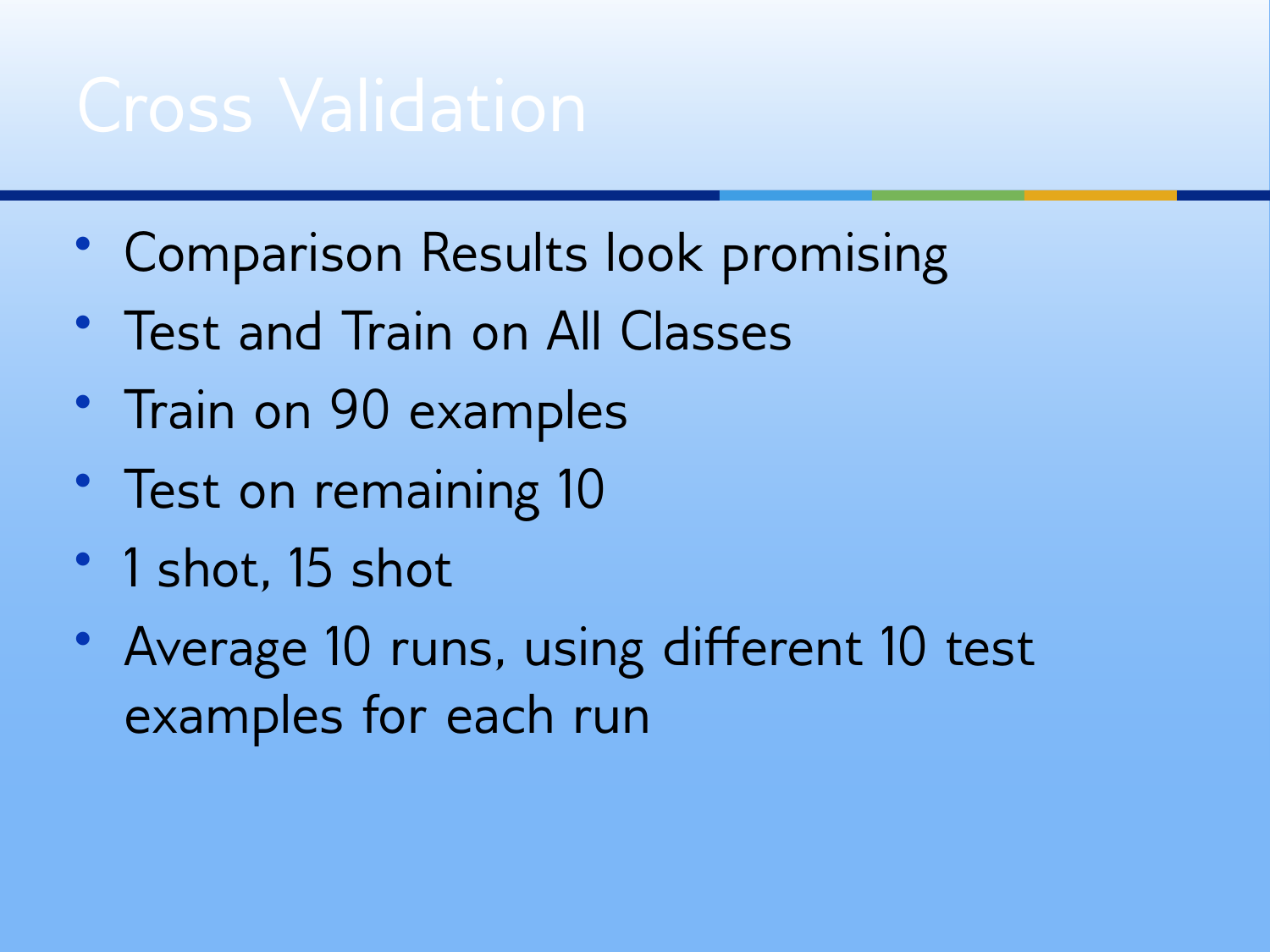

# Cross Validation
Comparison Results look promising
Test and Train on All Classes
Train on 90 examples
Test on remaining 10
1 shot, 15 shot
Average 10 runs, using different 10 test examples for each run